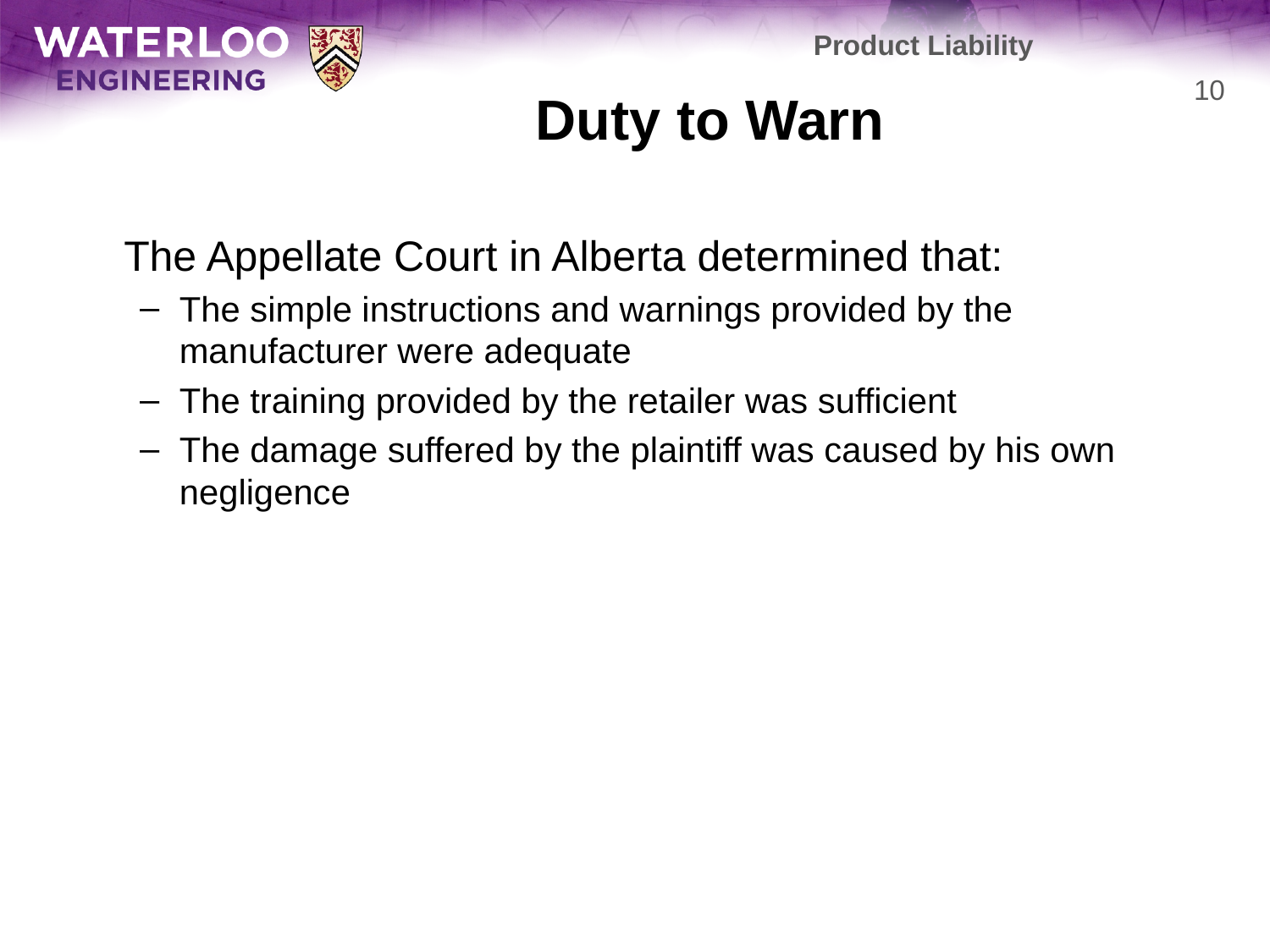

Product Liability
# Duty to Warn
10
	The Appellate Court in Alberta determined that:
The simple instructions and warnings provided by the manufacturer were adequate
The training provided by the retailer was sufficient
The damage suffered by the plaintiff was caused by his own negligence